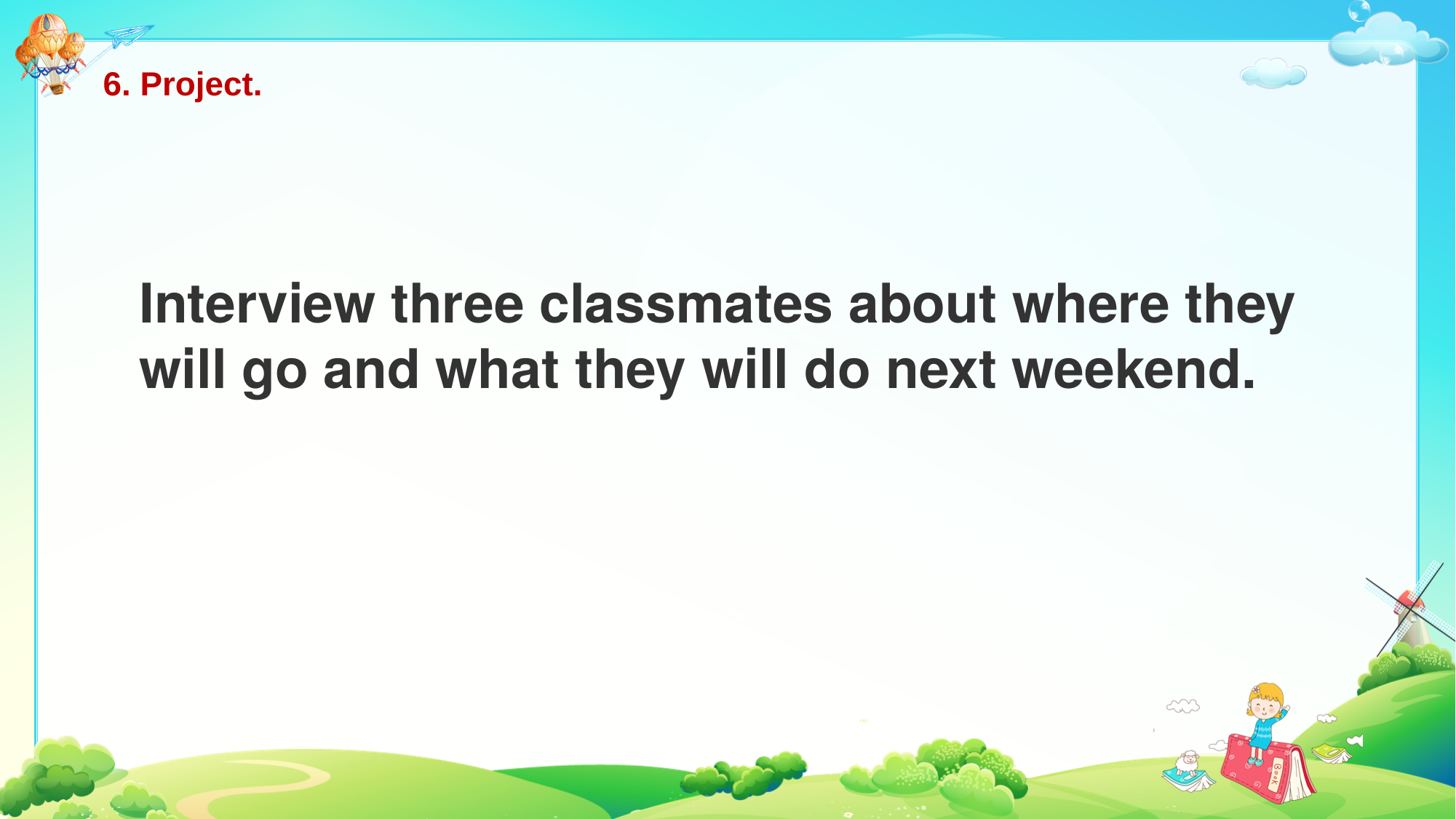

6. Project.
Interview three classmates about where they will go and what they will do next weekend.